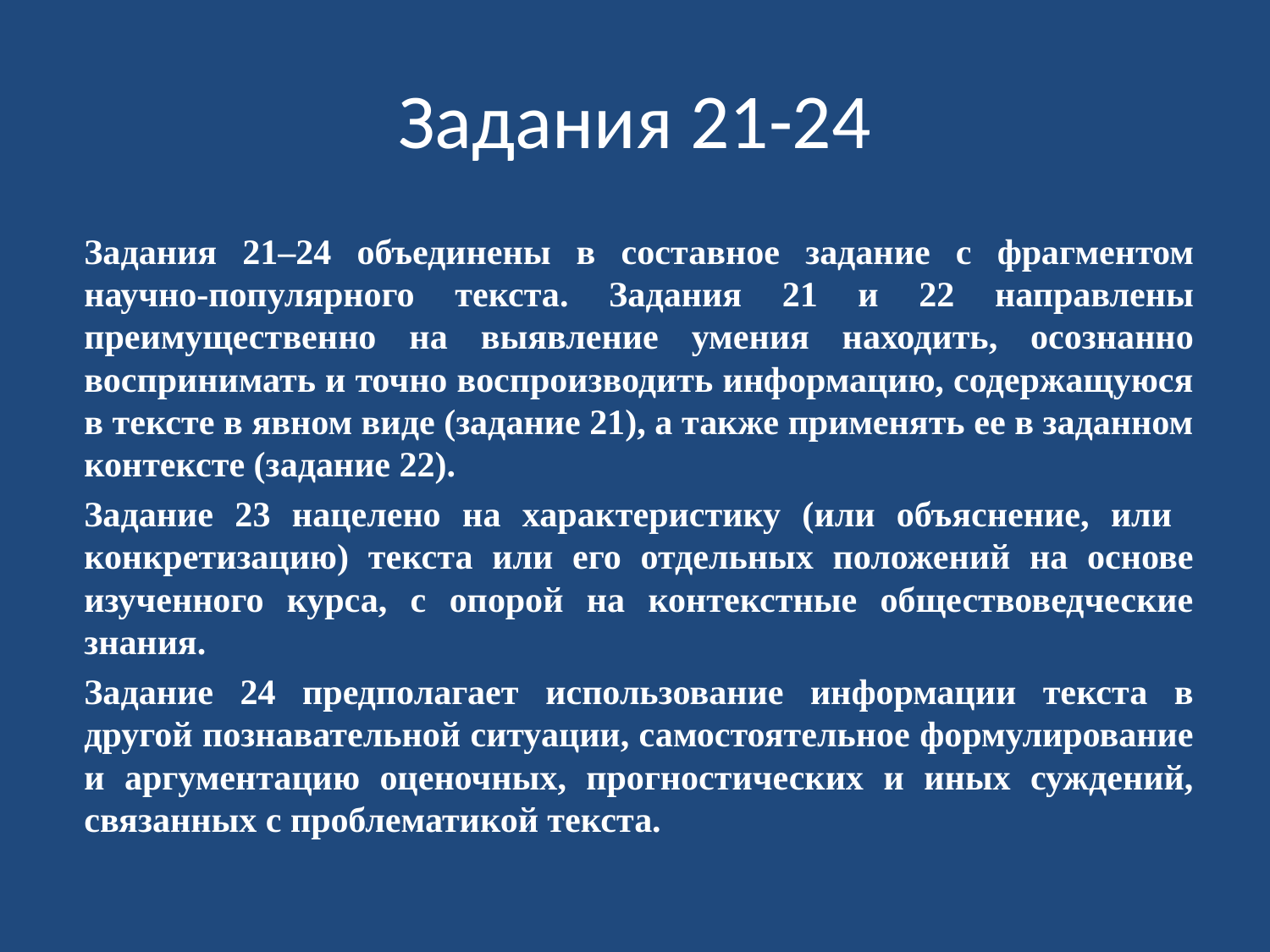

# Задания 21-24
Задания 21–24 объединены в составное задание с фрагментом научно-популярного текста. Задания 21 и 22 направлены преимущественно на выявление умения находить, осознанно воспринимать и точно воспроизводить информацию, содержащуюся в тексте в явном виде (задание 21), а также применять ее в заданном контексте (задание 22).
Задание 23 нацелено на характеристику (или объяснение, или  конкретизацию) текста или его отдельных положений на основе изученного курса, с опорой на контекстные обществоведческие знания.
Задание 24 предполагает использование информации текста в другой познавательной ситуации, самостоятельное формулирование и аргументацию оценочных, прогностических и иных суждений, связанных с проблематикой текста.